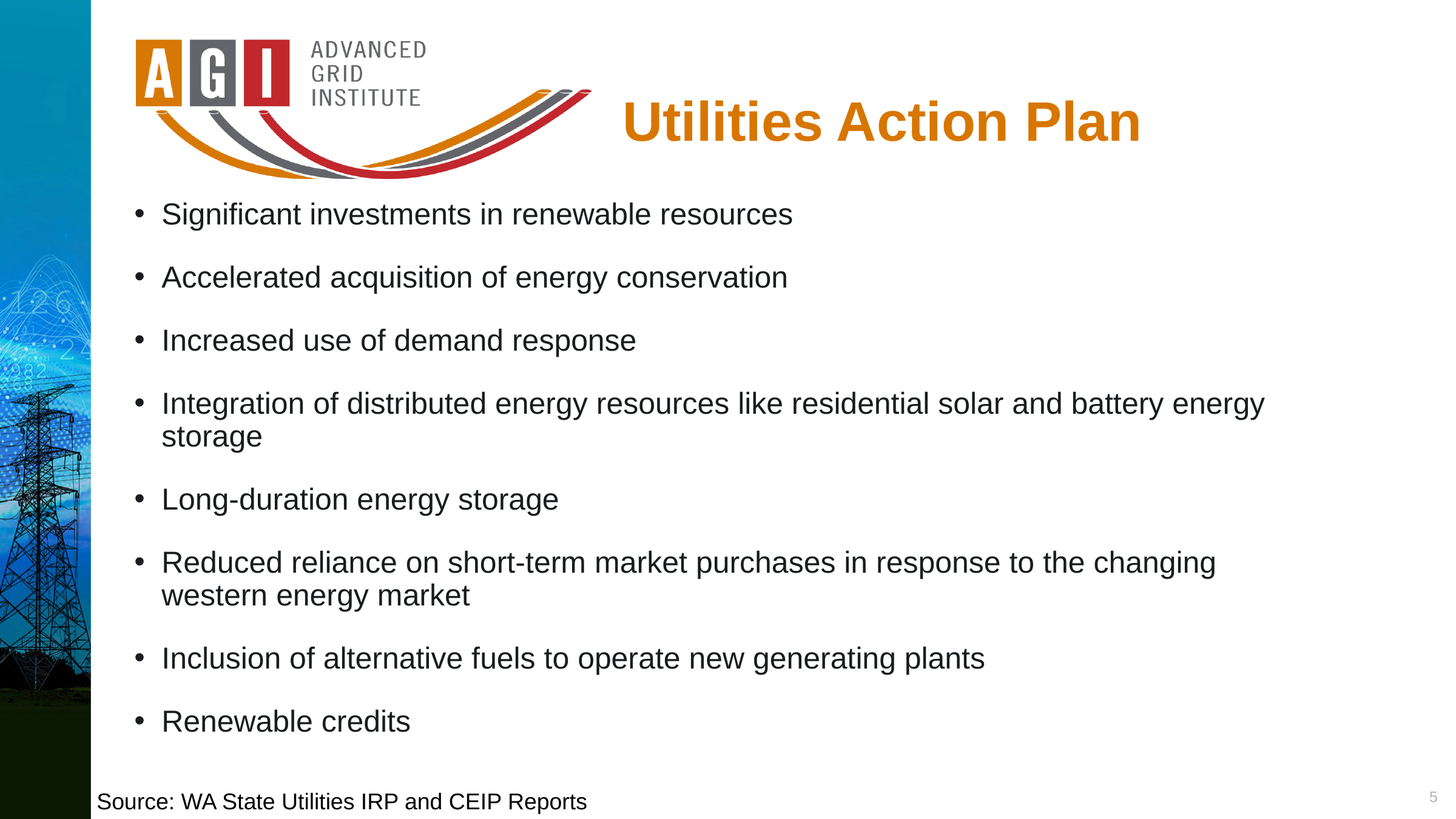

# Utilities Action Plan
Significant investments in renewable resources
Accelerated acquisition of energy conservation
Increased use of demand response
Integration of distributed energy resources like residential solar and battery energy storage
Long-duration energy storage
Reduced reliance on short-term market purchases in response to the changing western energy market
Inclusion of alternative fuels to operate new generating plants
Renewable credits

5
Source: WA State Utilities IRP and CEIP Reports